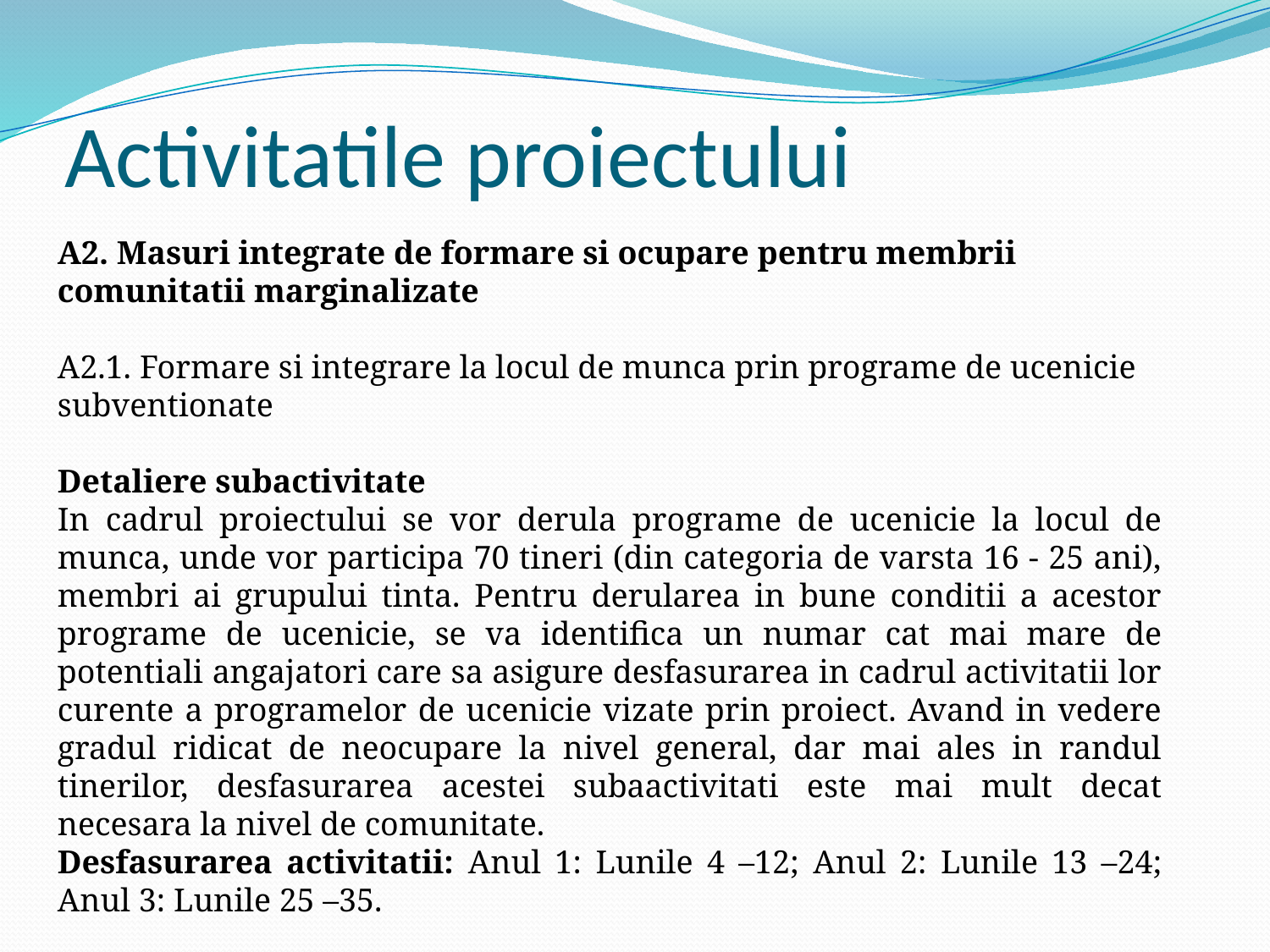

# Activitatile proiectului
A2. Masuri integrate de formare si ocupare pentru membrii comunitatii marginalizate

A2.1. Formare si integrare la locul de munca prin programe de ucenicie subventionate

Detaliere subactivitate
In cadrul proiectului se vor derula programe de ucenicie la locul de munca, unde vor participa 70 tineri (din categoria de varsta 16 - 25 ani), membri ai grupului tinta. Pentru derularea in bune conditii a acestor programe de ucenicie, se va identifica un numar cat mai mare de potentiali angajatori care sa asigure desfasurarea in cadrul activitatii lor curente a programelor de ucenicie vizate prin proiect. Avand in vedere gradul ridicat de neocupare la nivel general, dar mai ales in randul tinerilor, desfasurarea acestei subaactivitati este mai mult decat necesara la nivel de comunitate.
Desfasurarea activitatii: Anul 1: Lunile 4 –12; Anul 2: Lunile 13 –24; Anul 3: Lunile 25 –35.